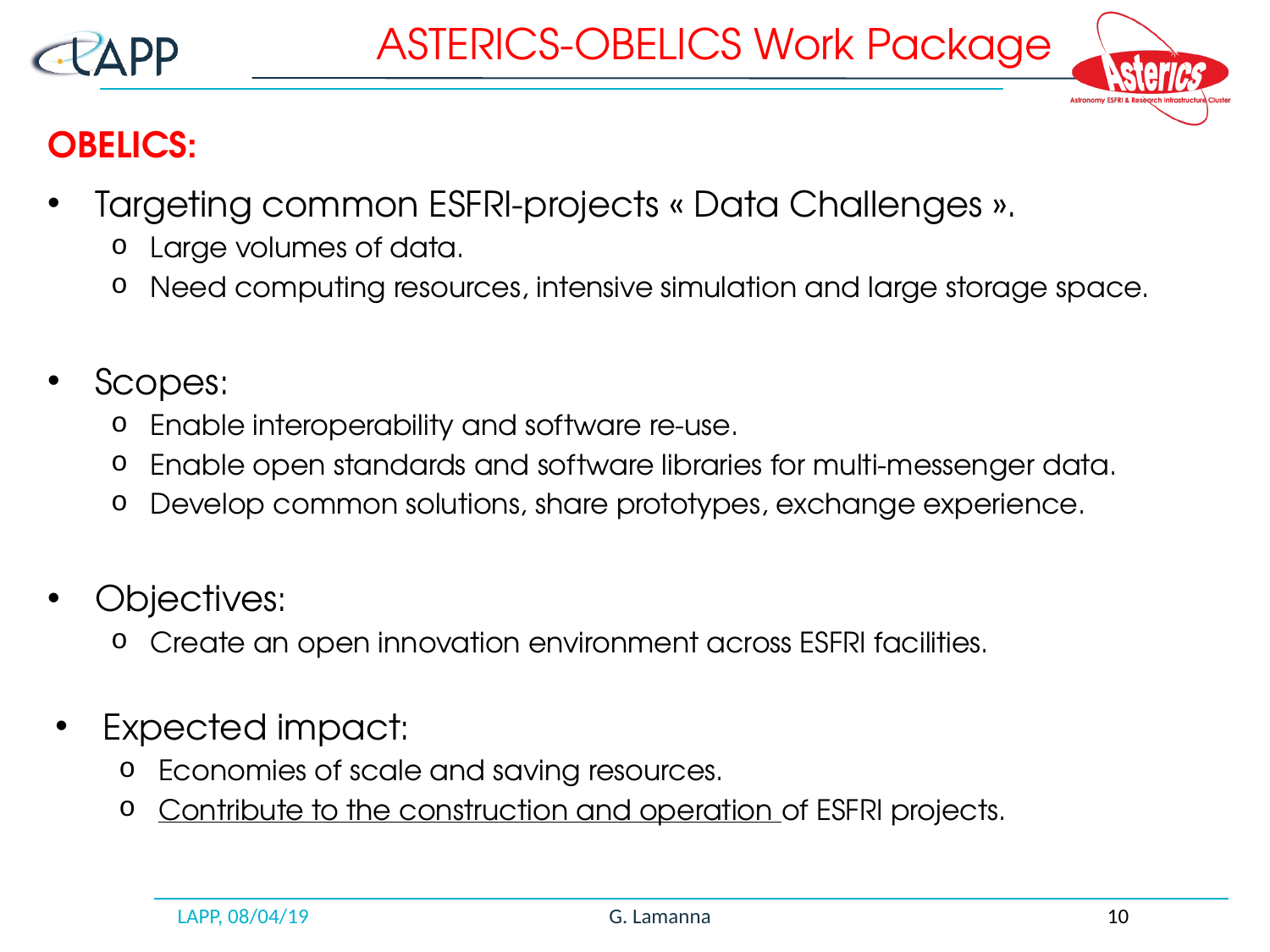

ASTERICS-OBELICS Work Package
OBELICS:

Targeting common ESFRI-projects « Data Challenges ».
Large volumes of data.
Need computing resources, intensive simulation and large storage space.

Scopes:
Enable interoperability and software re-use.
Enable open standards and software libraries for multi-messenger data.
Develop common solutions, share prototypes, exchange experience.

Objectives:
Create an open innovation environment across ESFRI facilities.

Expected impact:
Economies of scale and saving resources.
Contribute to the construction and operation of ESFRI projects.

10
LAPP, 08/04/19
G. Lamanna
10